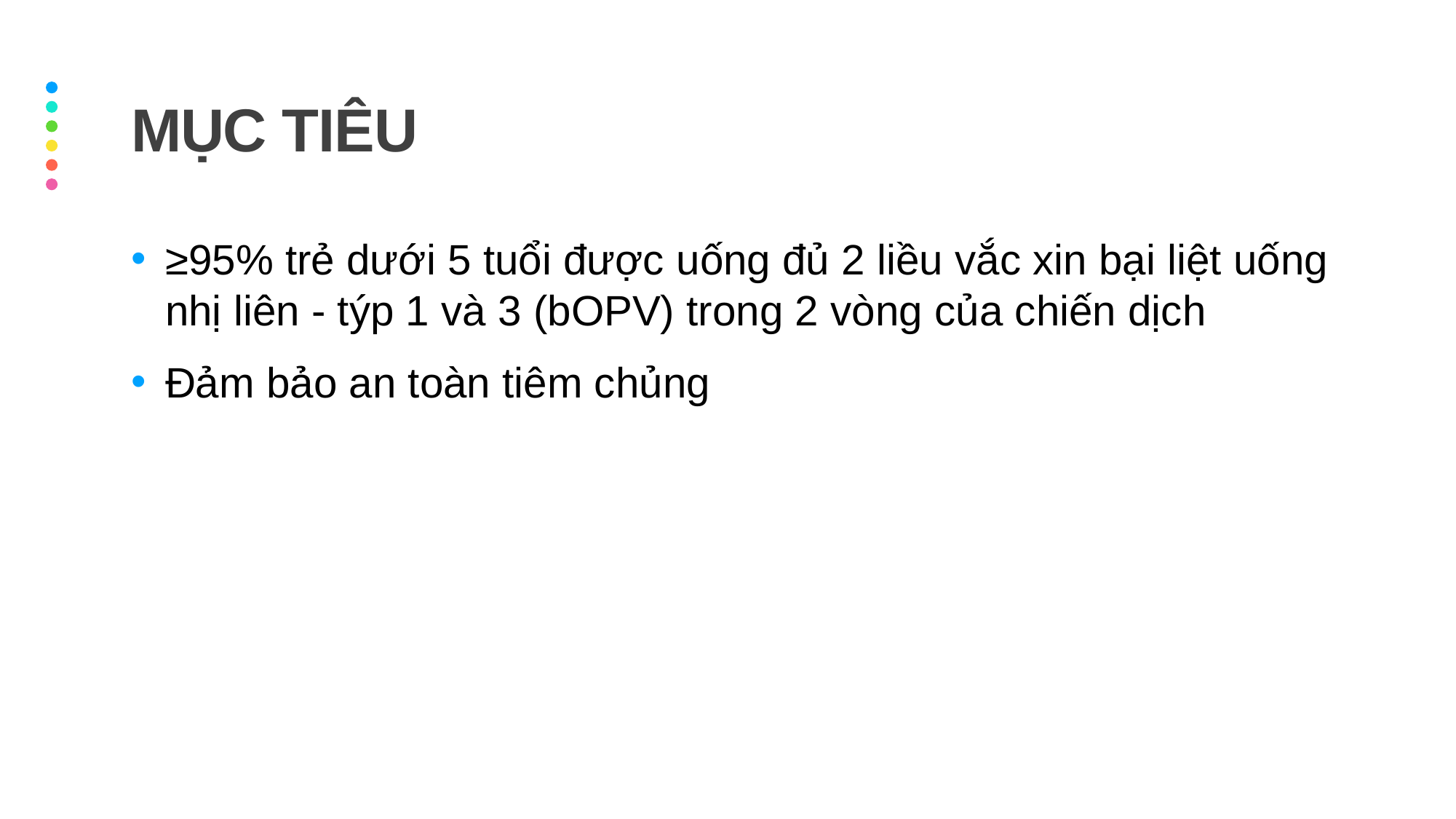

# Mục tiêu
≥95% trẻ dưới 5 tuổi được uống đủ 2 liều vắc xin bại liệt uống nhị liên - týp 1 và 3 (bOPV) trong 2 vòng của chiến dịch
Đảm bảo an toàn tiêm chủng